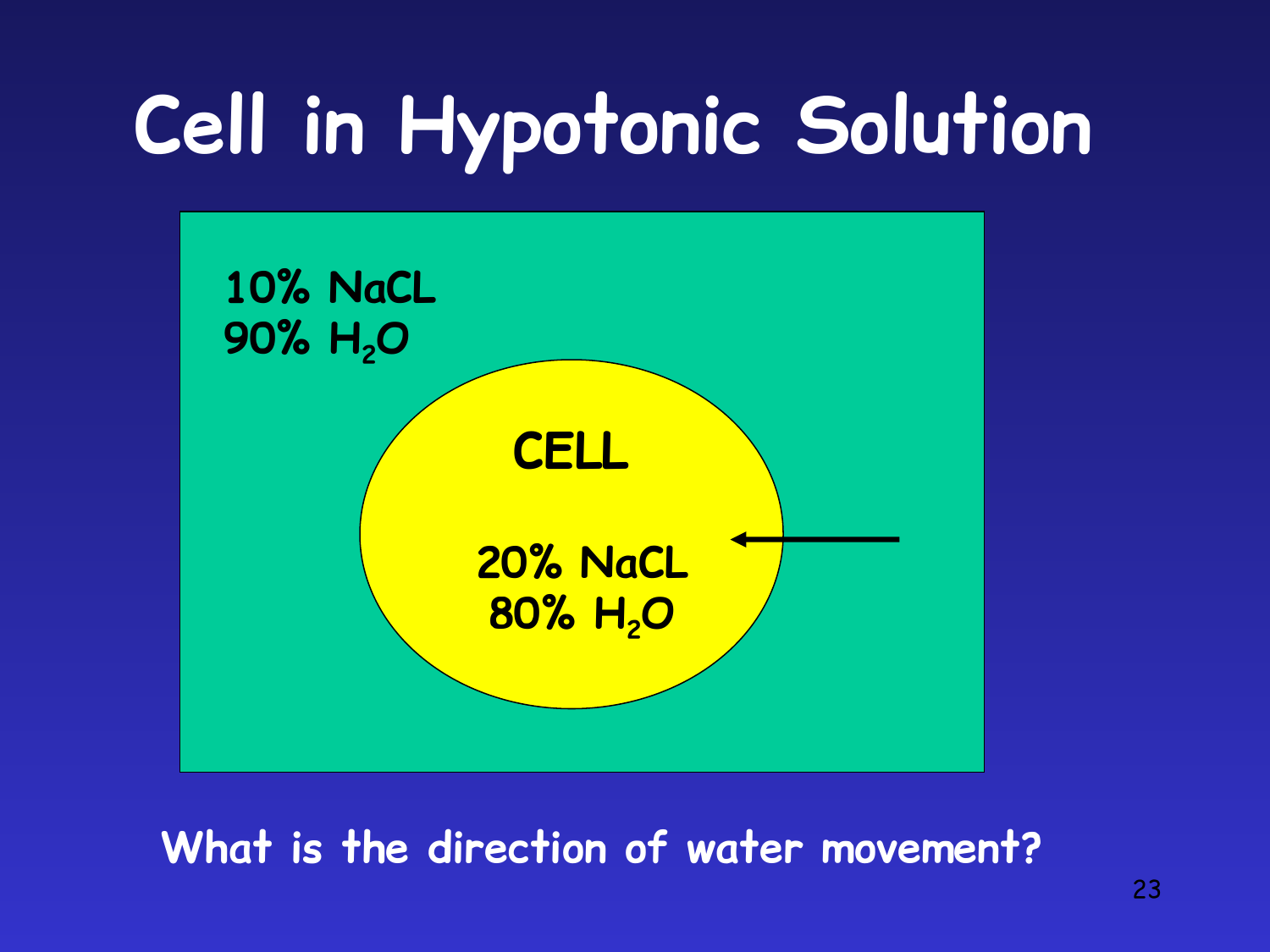

# Cell in Hypotonic Solution

10% NaCL
90% H2O

CELL
20% NaCL
80% H2O

What is the direction of water movement?

23